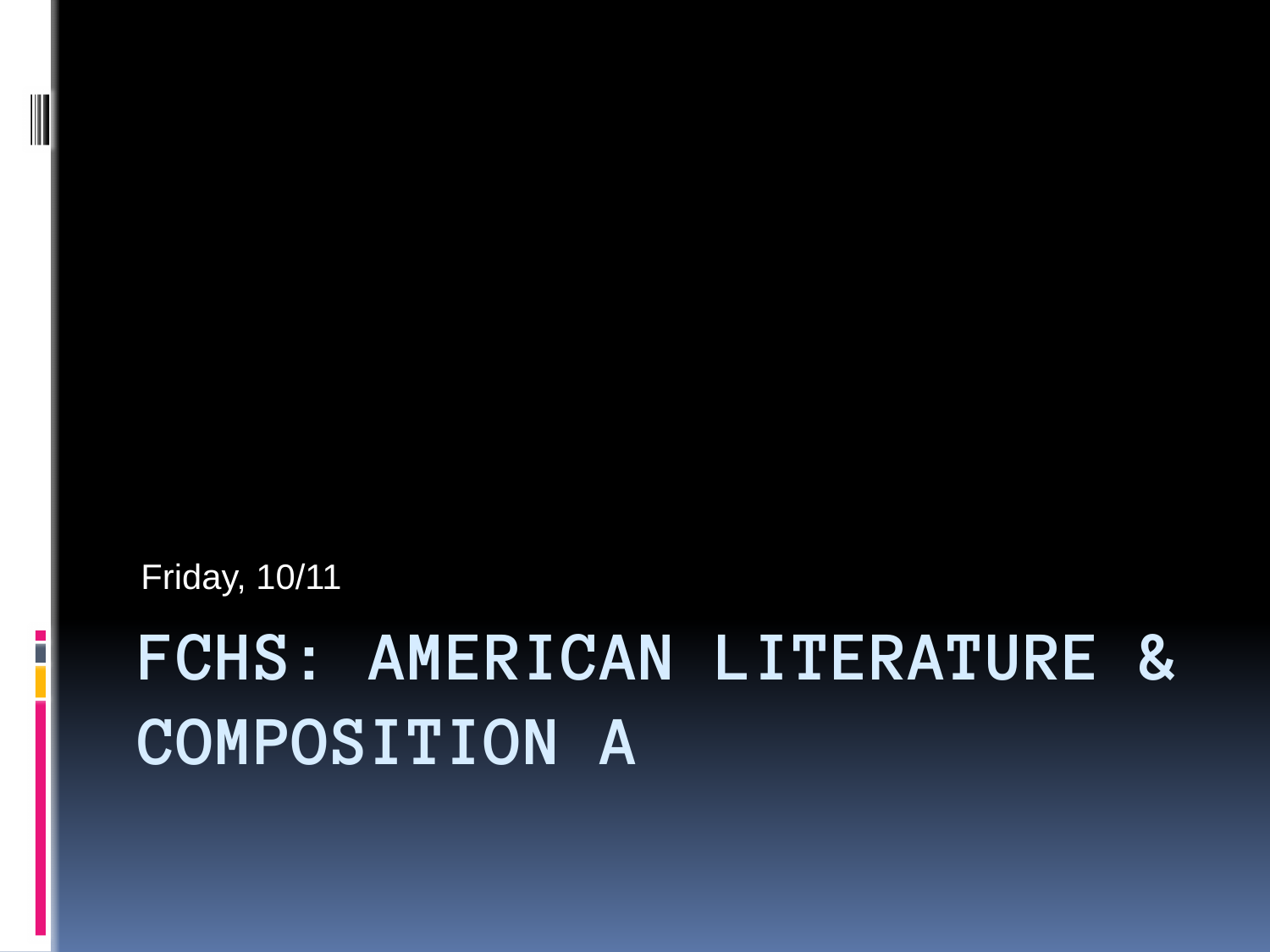

Friday, 10/11
# FCHS: American Literature & Composition A